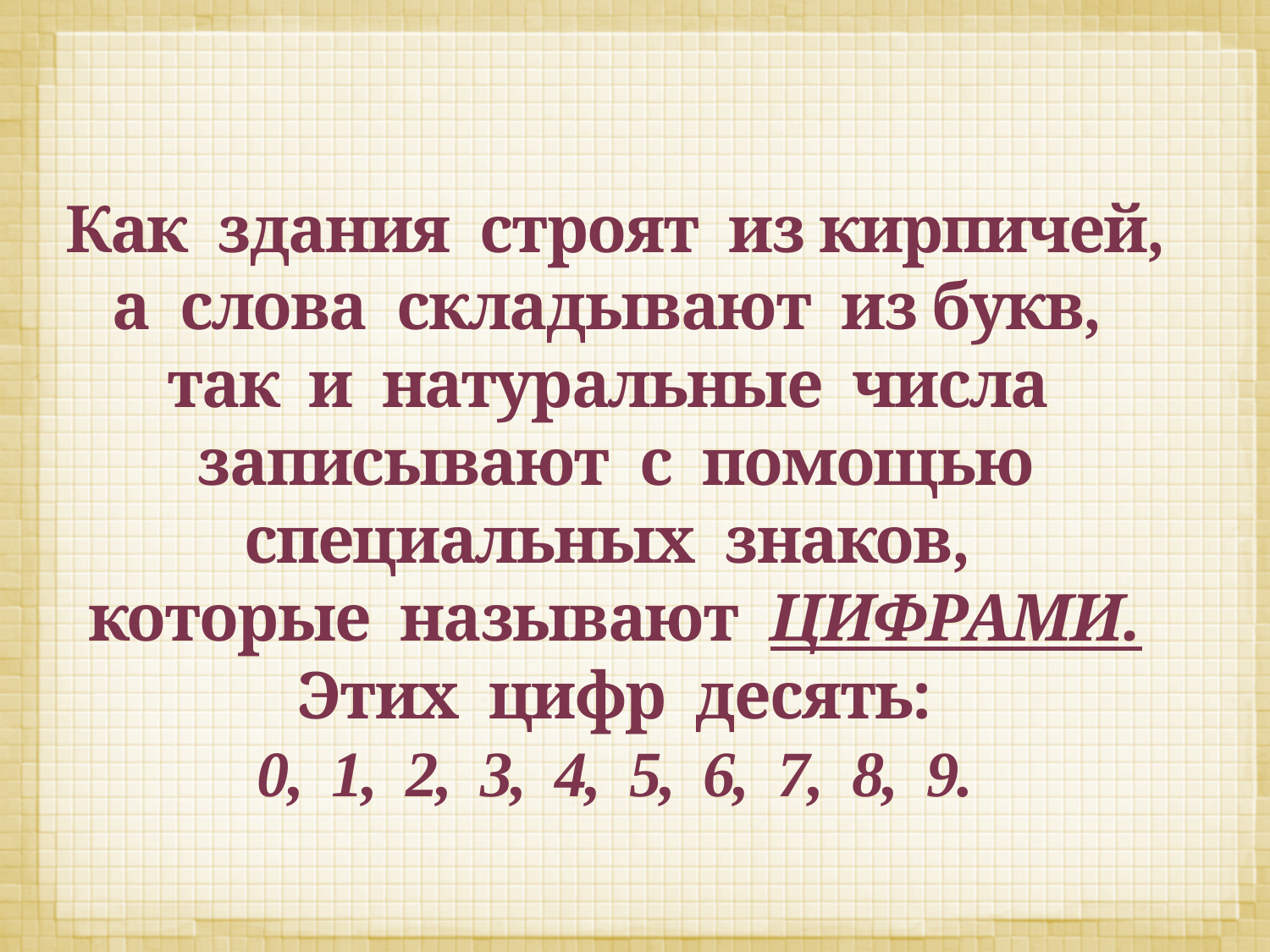

# Как  здания  строят  из кирпичей, а  слова  складывают  из букв, так  и  натуральные  числа  записывают  с  помощью специальных  знаков, которые  называют  ЦИФРАМИ. Этих  цифр  десять: 0,  1,  2,  3,  4,  5,  6,  7,  8,  9.